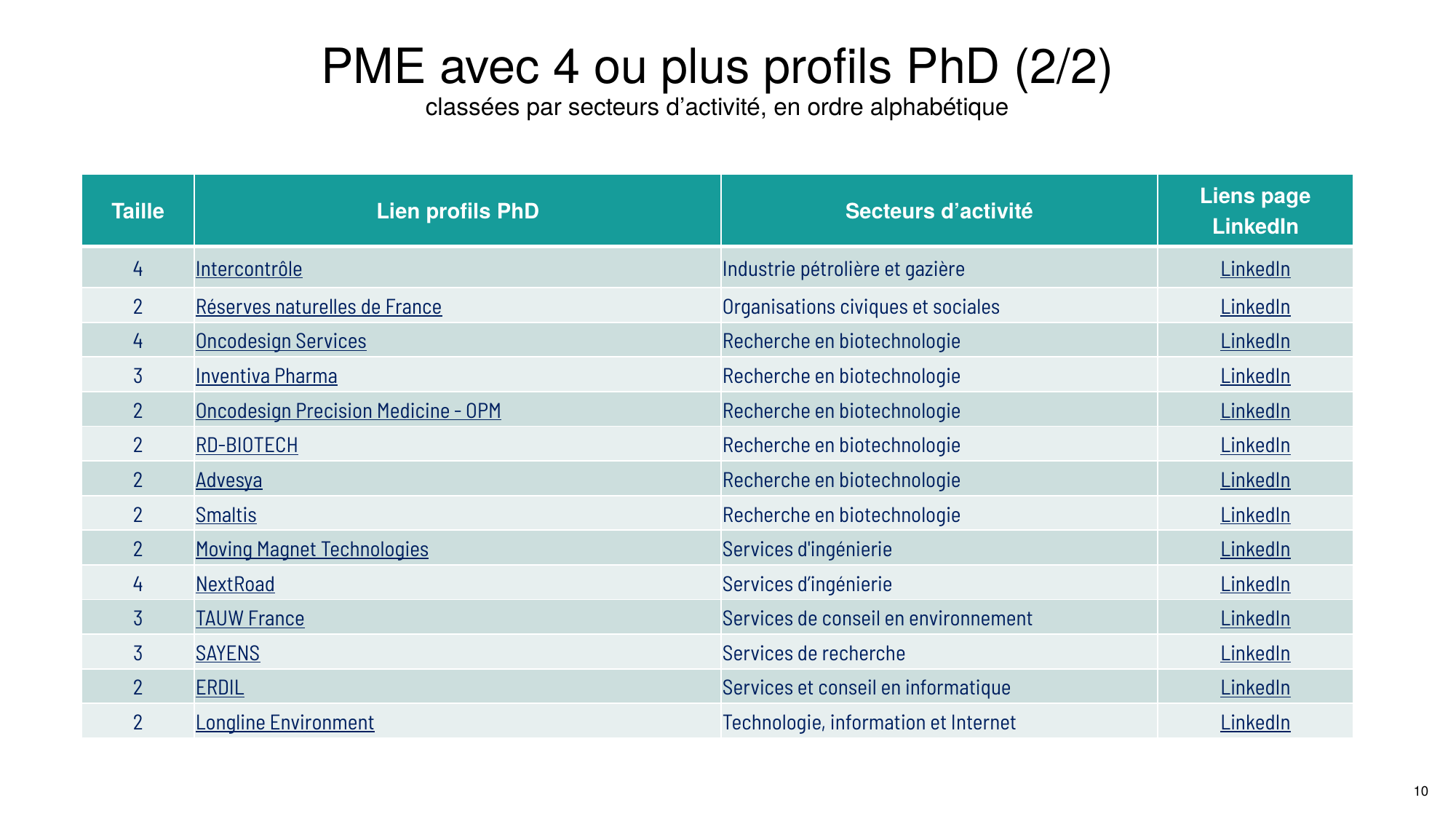

# PME avec 4 ou plus profils PhD (2/2) classées par secteurs d’activité, en ordre alphabétique
| Taille | Lien profils PhD | Secteurs d’activité | Liens page LinkedIn |
| --- | --- | --- | --- |
| 4 | Intercontrôle | Industrie pétrolière et gazière | LinkedIn |
| 2 | Réserves naturelles de France | Organisations civiques et sociales | LinkedIn |
| 4 | Oncodesign Services | Recherche en biotechnologie | LinkedIn |
| 3 | Inventiva Pharma | Recherche en biotechnologie | LinkedIn |
| 2 | Oncodesign Precision Medicine - OPM | Recherche en biotechnologie | LinkedIn |
| 2 | RD-BIOTECH | Recherche en biotechnologie | LinkedIn |
| 2 | Advesya | Recherche en biotechnologie | LinkedIn |
| 2 | Smaltis | Recherche en biotechnologie | LinkedIn |
| 2 | Moving Magnet Technologies | Services d'ingénierie | LinkedIn |
| 4 | NextRoad | Services d’ingénierie | LinkedIn |
| 3 | TAUW France | Services de conseil en environnement | LinkedIn |
| 3 | SAYENS | Services de recherche | LinkedIn |
| 2 | ERDIL | Services et conseil en informatique | LinkedIn |
| 2 | Longline Environment | Technologie, information et Internet | LinkedIn |

10